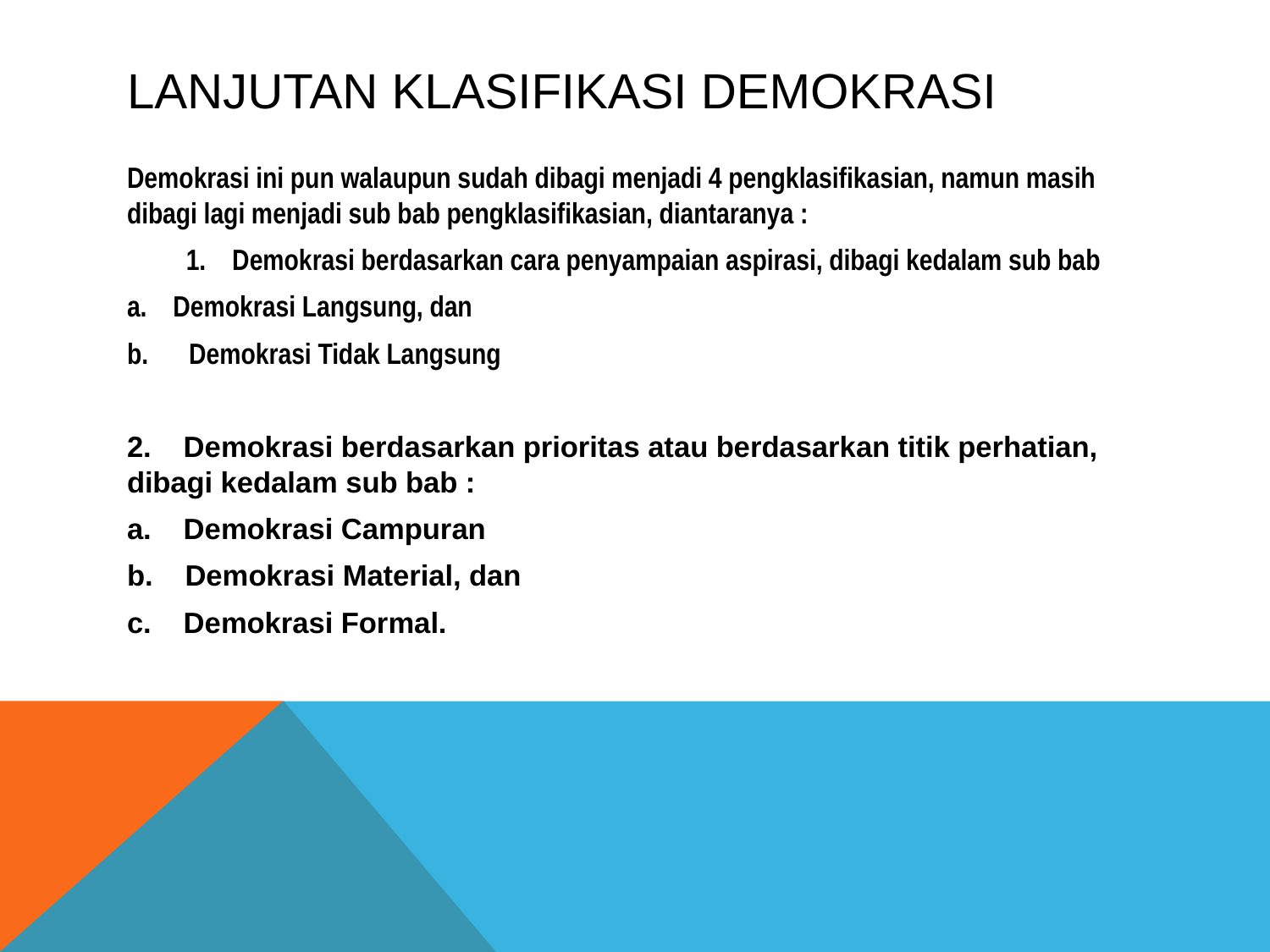

# Lanjutan klasifikasi demokrasi
Demokrasi ini pun walaupun sudah dibagi menjadi 4 pengklasifikasian, namun masih dibagi lagi menjadi sub bab pengklasifikasian, diantaranya :
         1.    Demokrasi berdasarkan cara penyampaian aspirasi, dibagi kedalam sub bab
a.    Demokrasi Langsung, dan
Demokrasi Tidak Langsung

2.    Demokrasi berdasarkan prioritas atau berdasarkan titik perhatian, dibagi kedalam sub bab :
a.    Demokrasi Campuran
b.    Demokrasi Material, dan
c.    Demokrasi Formal.